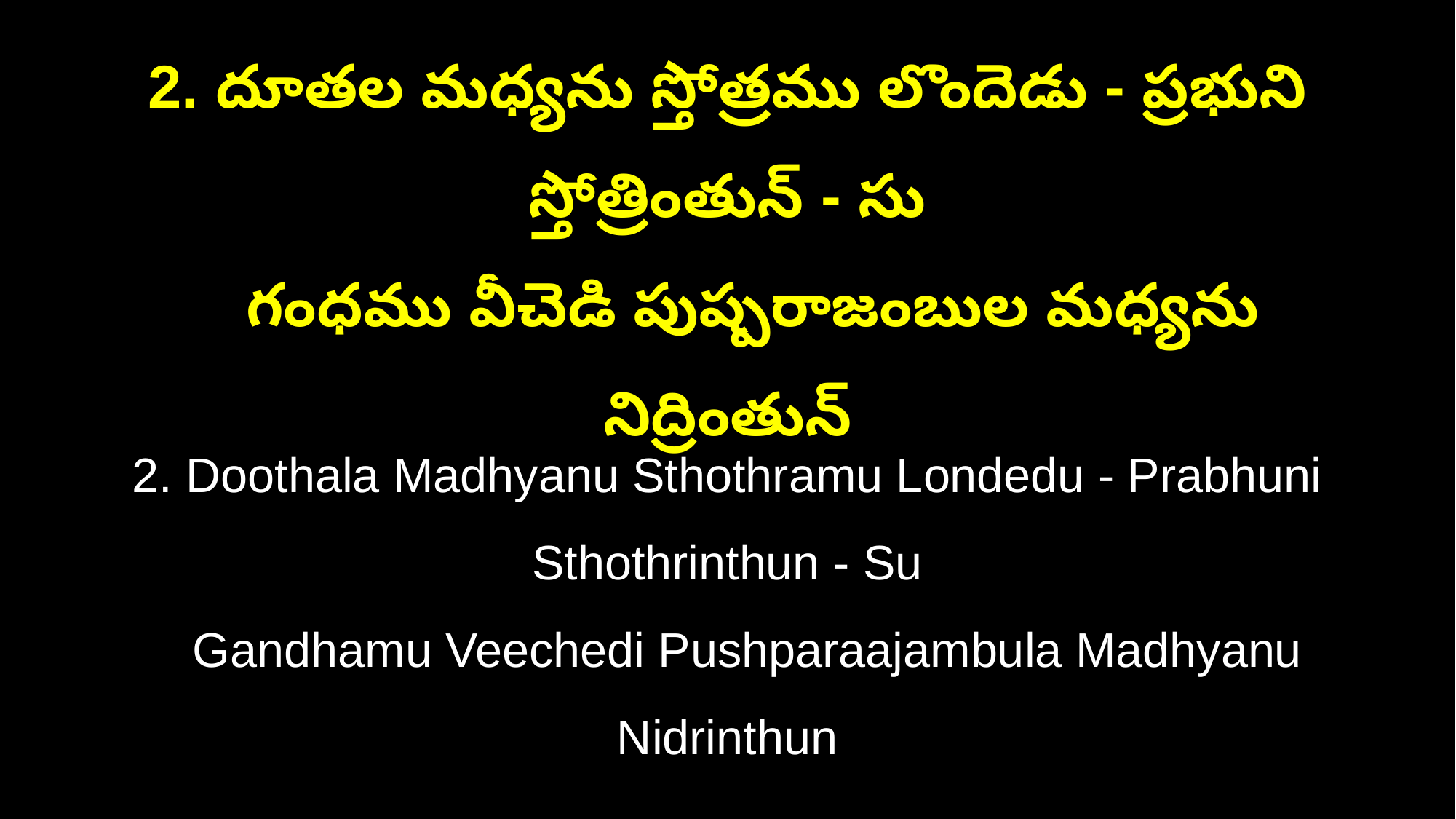

2. దూతల మధ్యను స్తోత్రము లొందెడు - ప్రభుని స్తోత్రింతున్ - సు
   గంధము వీచెడి పుష్పరాజంబుల మధ్యను నిద్రింతున్
2. Doothala Madhyanu Sthothramu Londedu - Prabhuni Sthothrinthun - Su
   Gandhamu Veechedi Pushparaajambula Madhyanu Nidrinthun